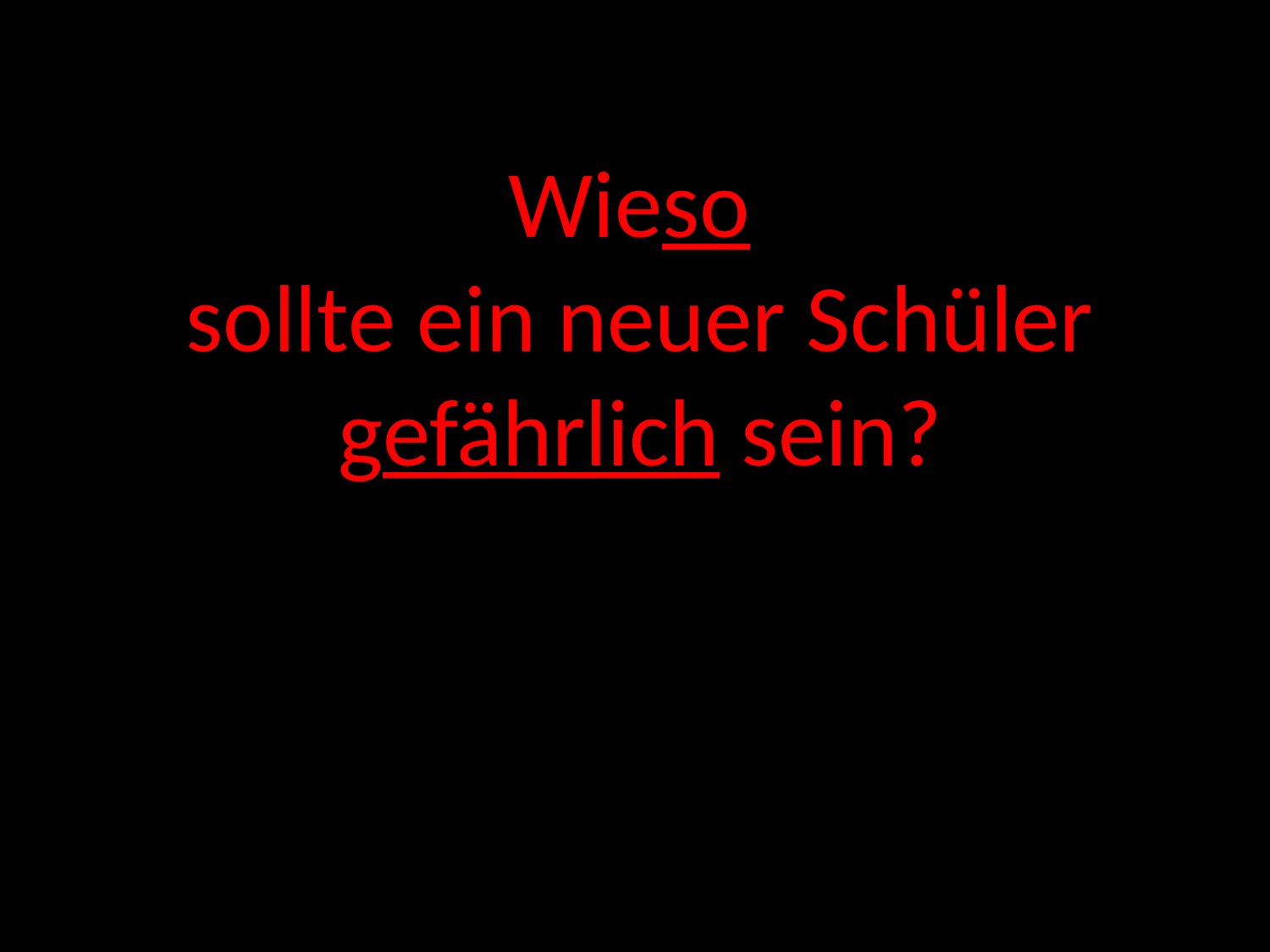

Wieso
sollte ein neuer Schüler gefährlich sein?